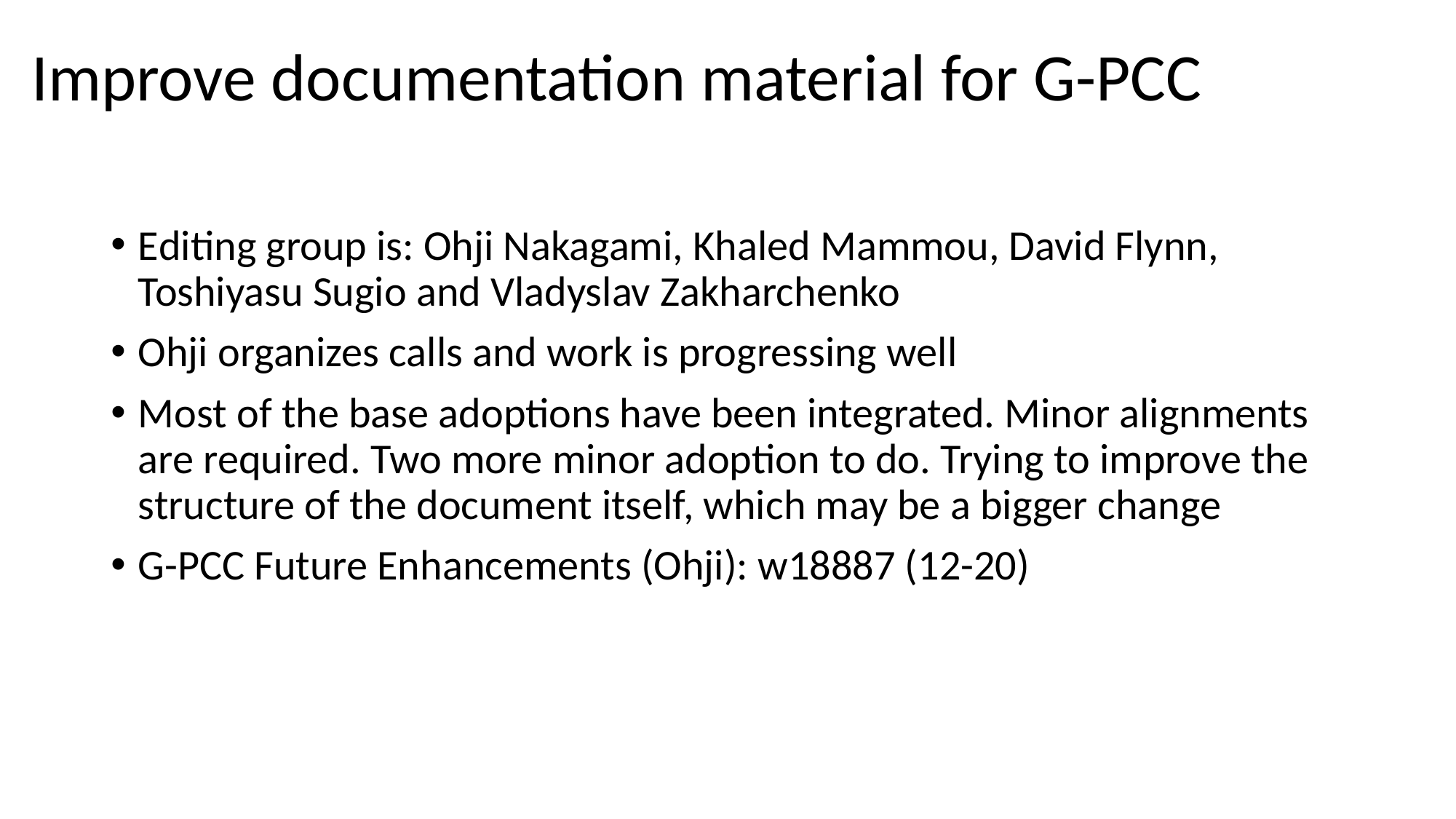

# Improve documentation material for G-PCC
Editing group is: Ohji Nakagami, Khaled Mammou, David Flynn, Toshiyasu Sugio and Vladyslav Zakharchenko
Ohji organizes calls and work is progressing well
Most of the base adoptions have been integrated. Minor alignments are required. Two more minor adoption to do. Trying to improve the structure of the document itself, which may be a bigger change
G-PCC Future Enhancements (Ohji): w18887 (12-20)